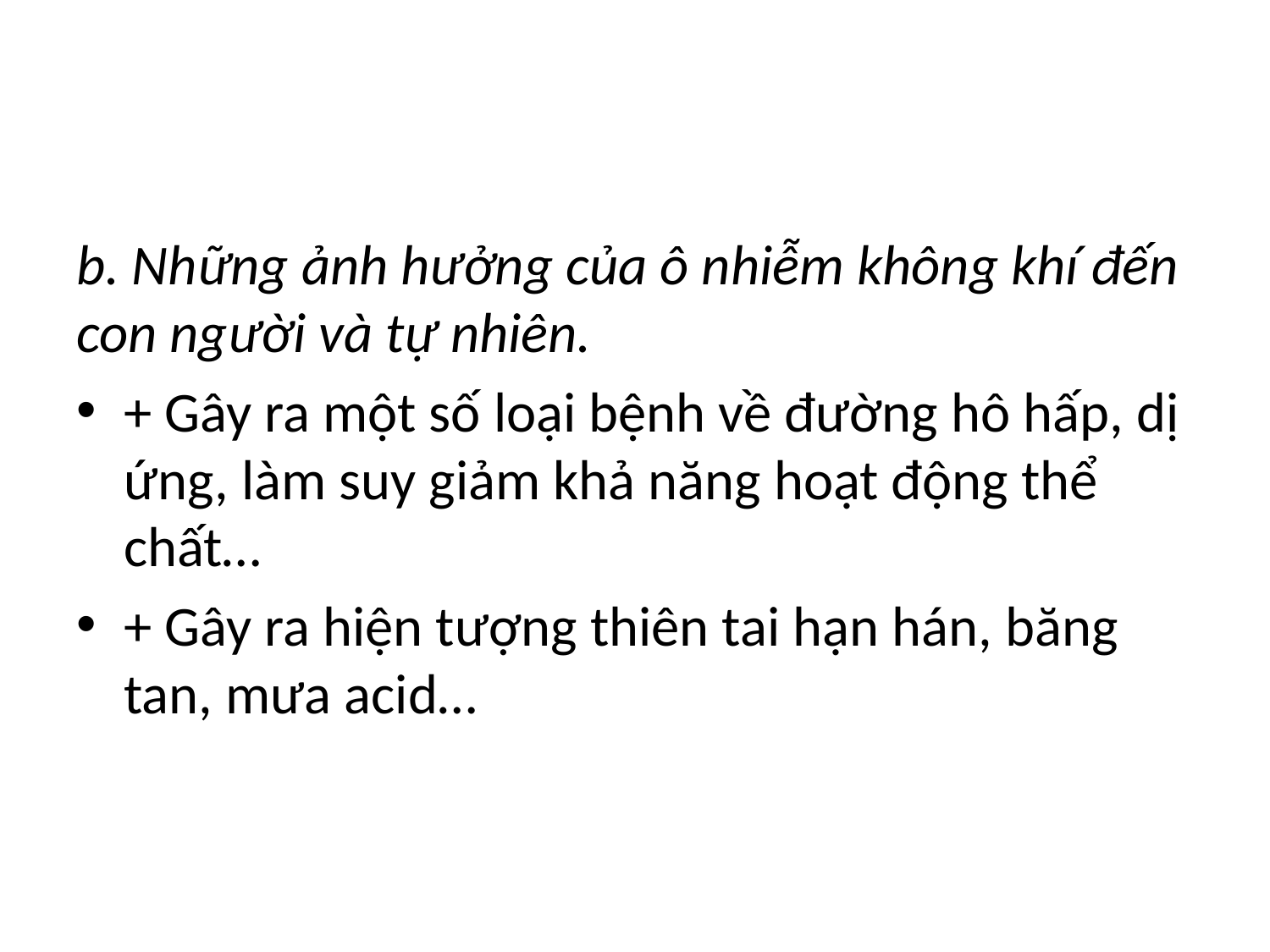

#
b. Những ảnh hưởng của ô nhiễm không khí đến con người và tự nhiên.
+ Gây ra một số loại bệnh về đường hô hấp, dị ứng, làm suy giảm khả năng hoạt động thể chất…
+ Gây ra hiện tượng thiên tai hạn hán, băng tan, mưa acid…